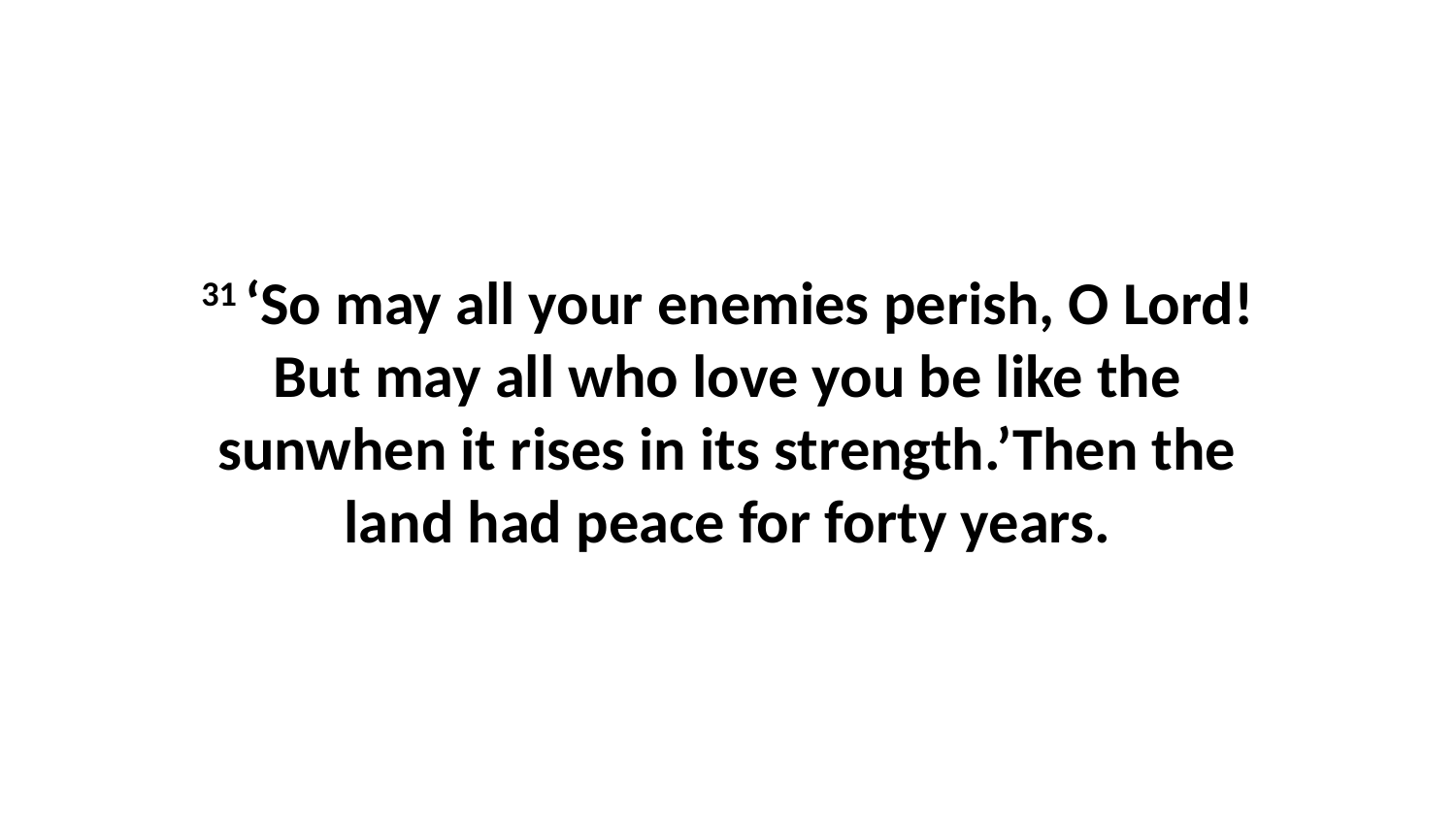

31 ‘So may all your enemies perish, O Lord!But may all who love you be like the sunwhen it rises in its strength.’Then the land had peace for forty years.